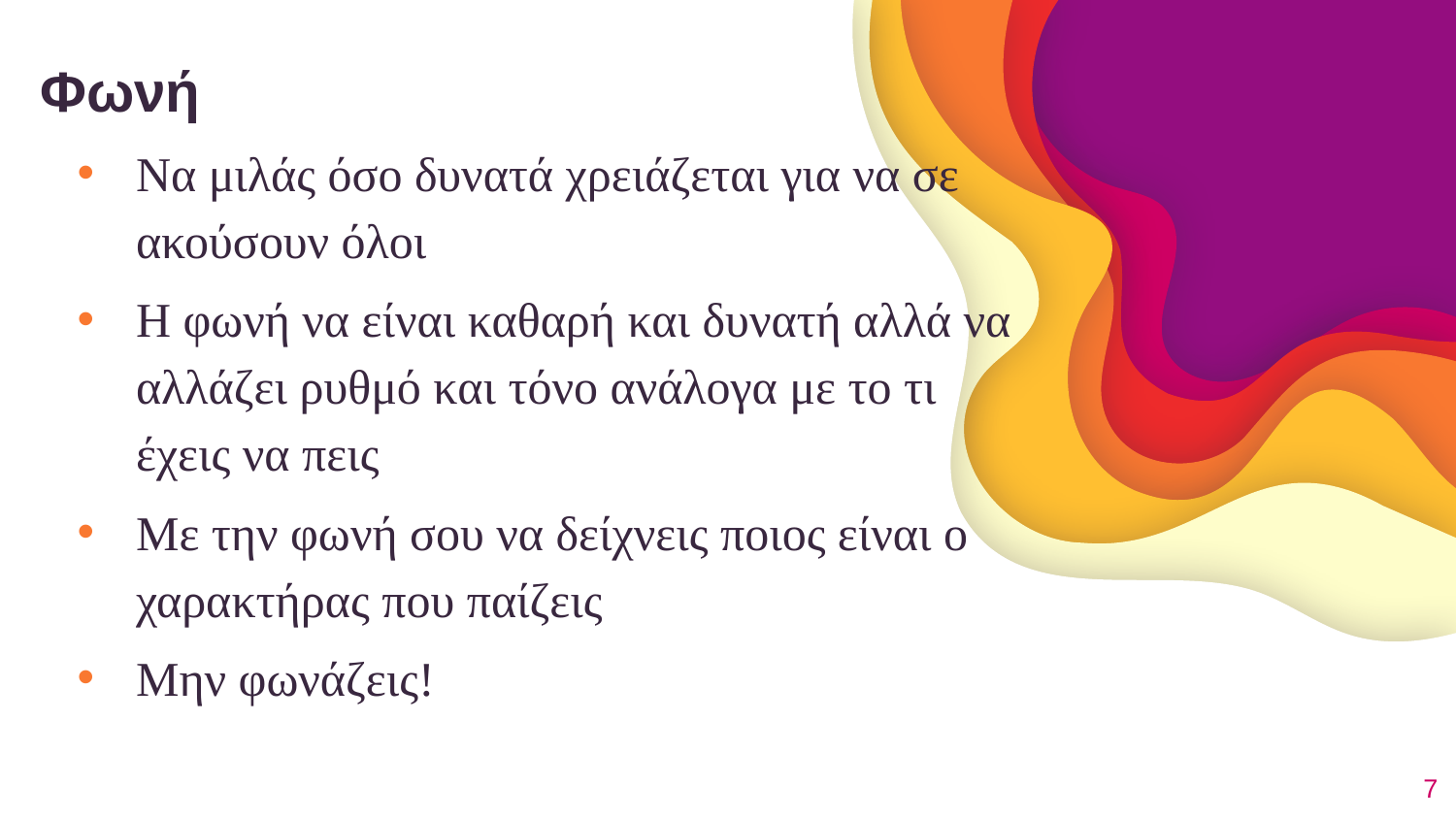

# Φωνή
Να μιλάς όσο δυνατά χρειάζεται για να σε ακούσουν όλοι
Η φωνή να είναι καθαρή και δυνατή αλλά να αλλάζει ρυθμό και τόνο ανάλογα με το τι έχεις να πεις
Με την φωνή σου να δείχνεις ποιος είναι ο χαρακτήρας που παίζεις
Μην φωνάζεις!

7